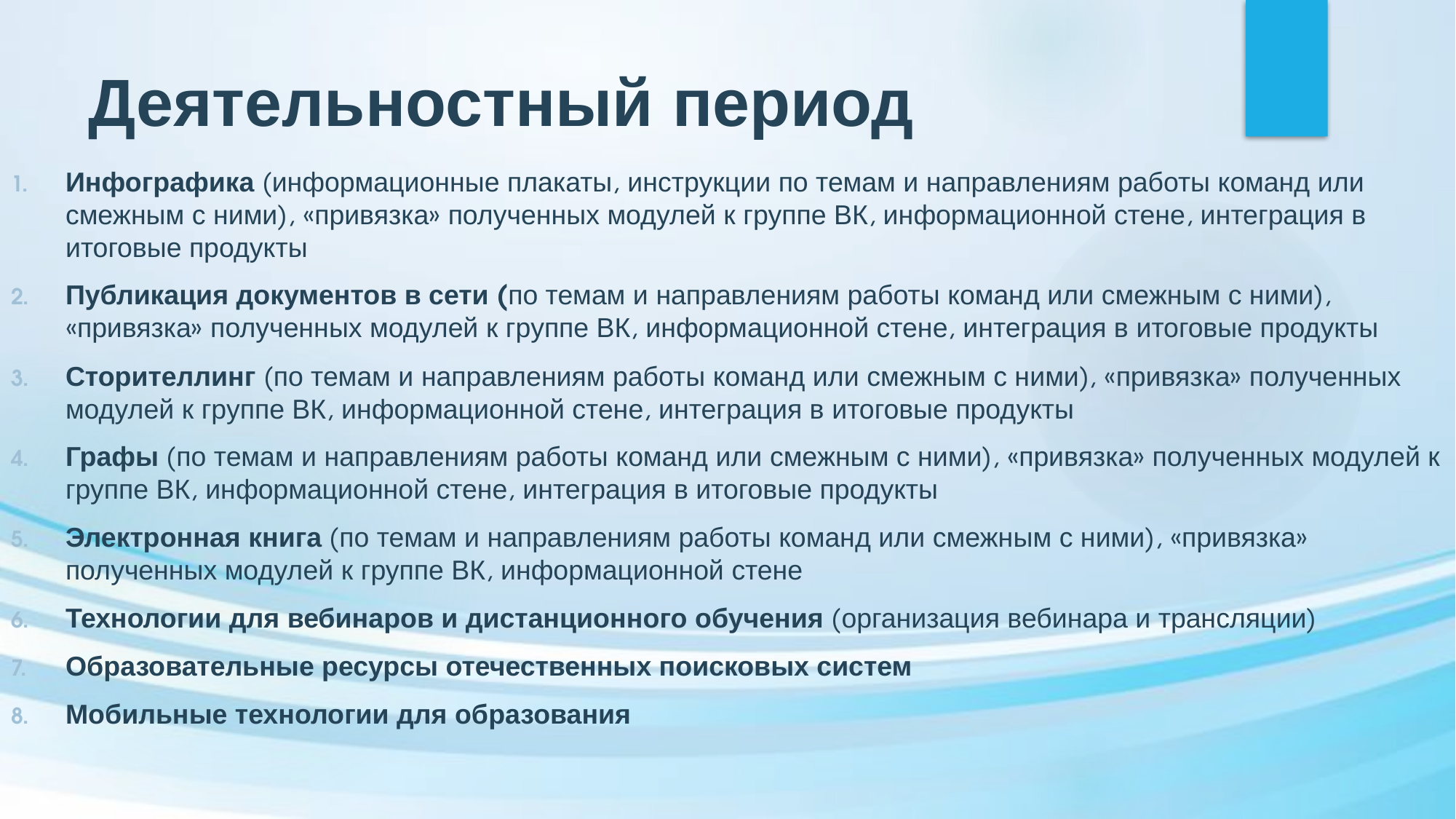

# Деятельностный период
Инфографика (информационные плакаты, инструкции по темам и направлениям работы команд или смежным с ними), «привязка» полученных модулей к группе ВК, информационной стене, интеграция в итоговые продукты
Публикация документов в сети (по темам и направлениям работы команд или смежным с ними), «привязка» полученных модулей к группе ВК, информационной стене, интеграция в итоговые продукты
Сторителлинг (по темам и направлениям работы команд или смежным с ними), «привязка» полученных модулей к группе ВК, информационной стене, интеграция в итоговые продукты
Графы (по темам и направлениям работы команд или смежным с ними), «привязка» полученных модулей к группе ВК, информационной стене, интеграция в итоговые продукты
Электронная книга (по темам и направлениям работы команд или смежным с ними), «привязка» полученных модулей к группе ВК, информационной стене
Технологии для вебинаров и дистанционного обучения (организация вебинара и трансляции)
Образовательные ресурсы отечественных поисковых систем
Мобильные технологии для образования